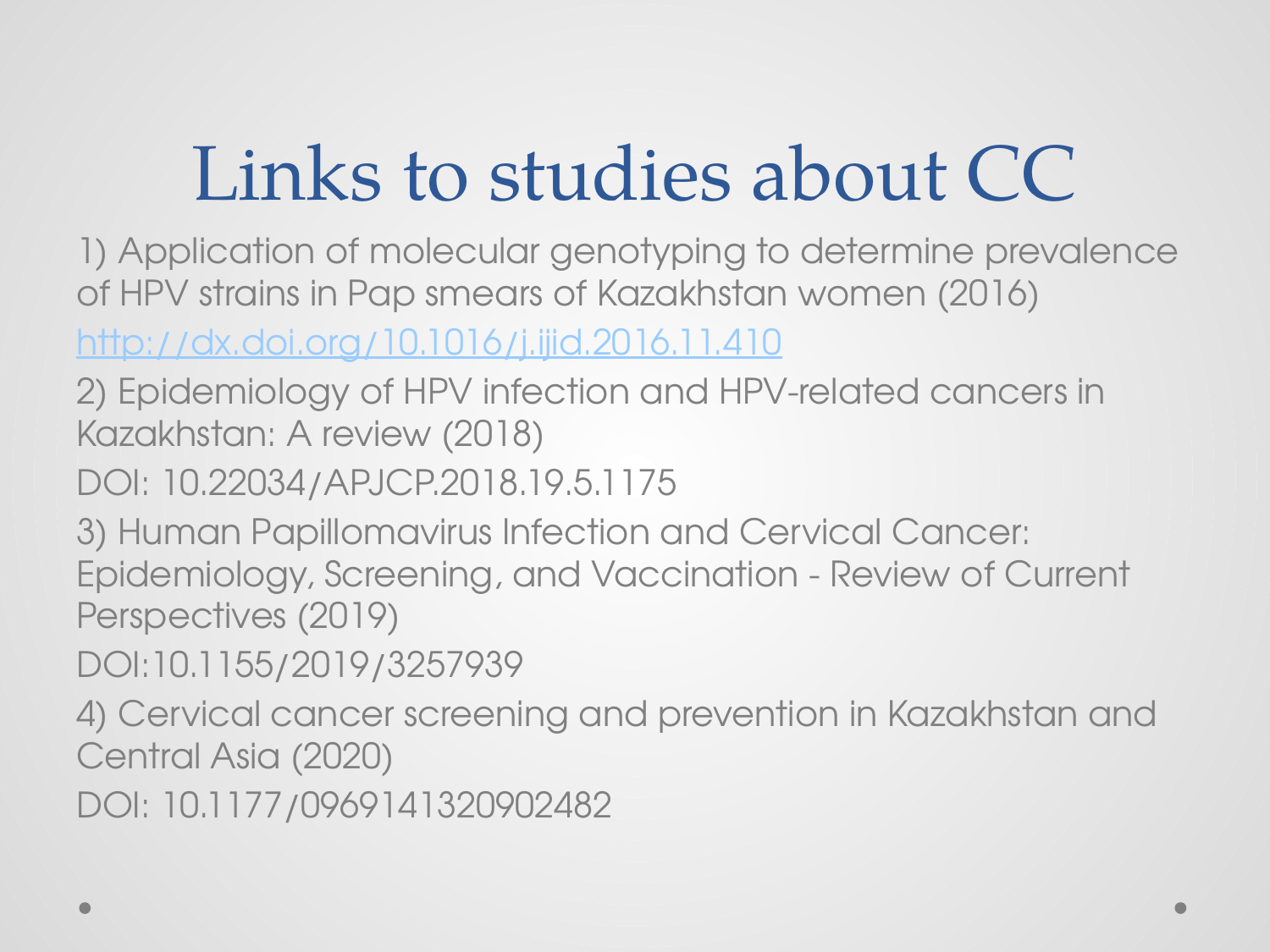

# Links to studies about CC
1) Application of molecular genotyping to determine prevalence of HPV strains in Pap smears of Kazakhstan women (2016)
http://dx.doi.org/10.1016/j.ijid.2016.11.410
2) Epidemiology of HPV infection and HPV-related cancers in Kazakhstan: A review (2018)
DOI: 10.22034/APJCP.2018.19.5.1175
3) Human Papillomavirus Infection and Cervical Cancer: Epidemiology, Screening, and Vaccination - Review of Current Perspectives (2019)
DOI:10.1155/2019/3257939
4) Cervical cancer screening and prevention in Kazakhstan and Central Asia (2020)
DOI: 10.1177/0969141320902482